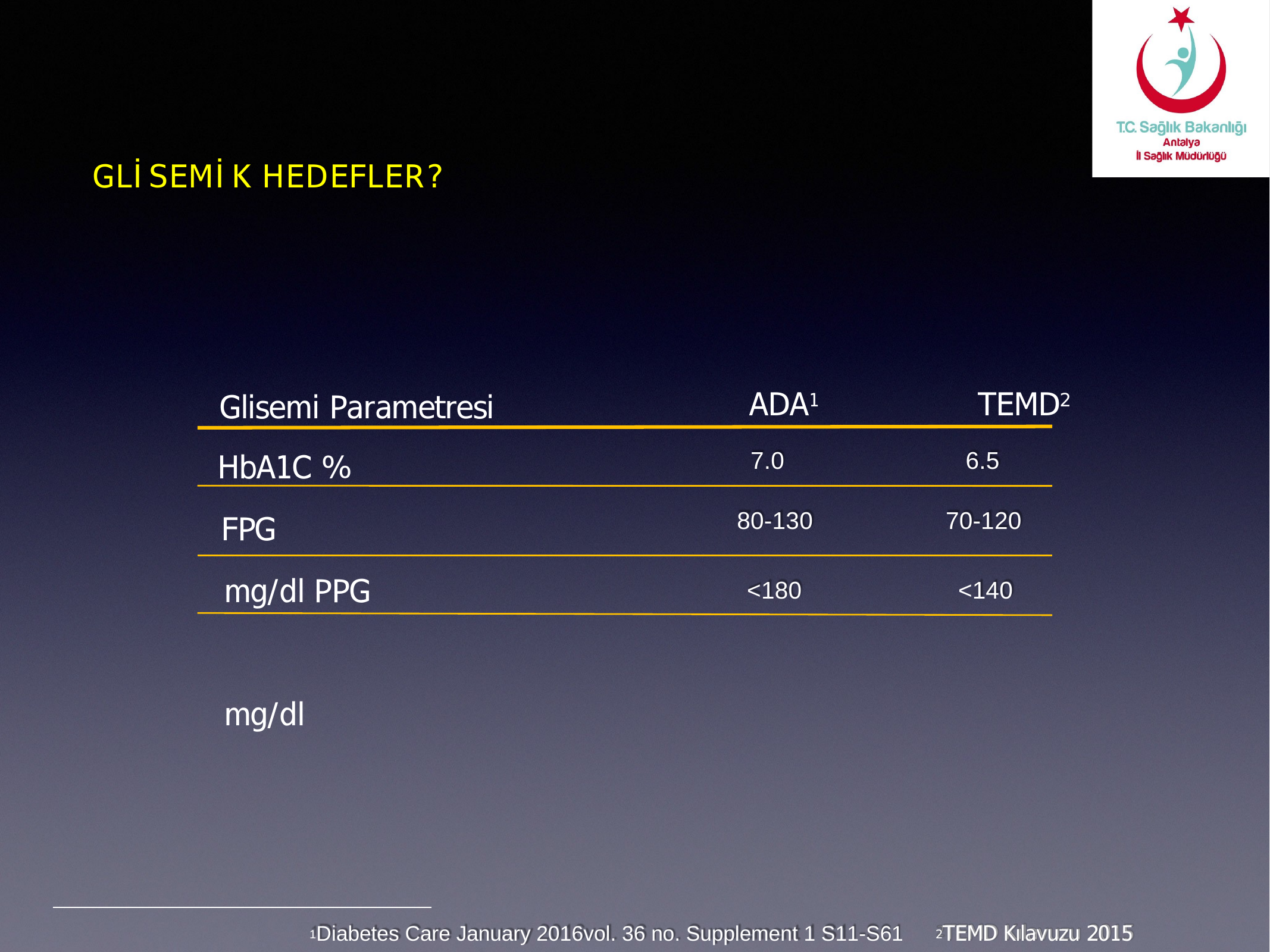

GLİSEMİK HEDEFLER?
ADA1
TEMD2
Glisemi Parametresi

7.0
6.5
HbA1C %
FPG	mg/dl PPG	 mg/dl

80-130
70-120

<180
<140

1Diabetes Care January 2016vol. 36 no. Supplement 1 S11-S61
2TEMD Kılavuzu 2015